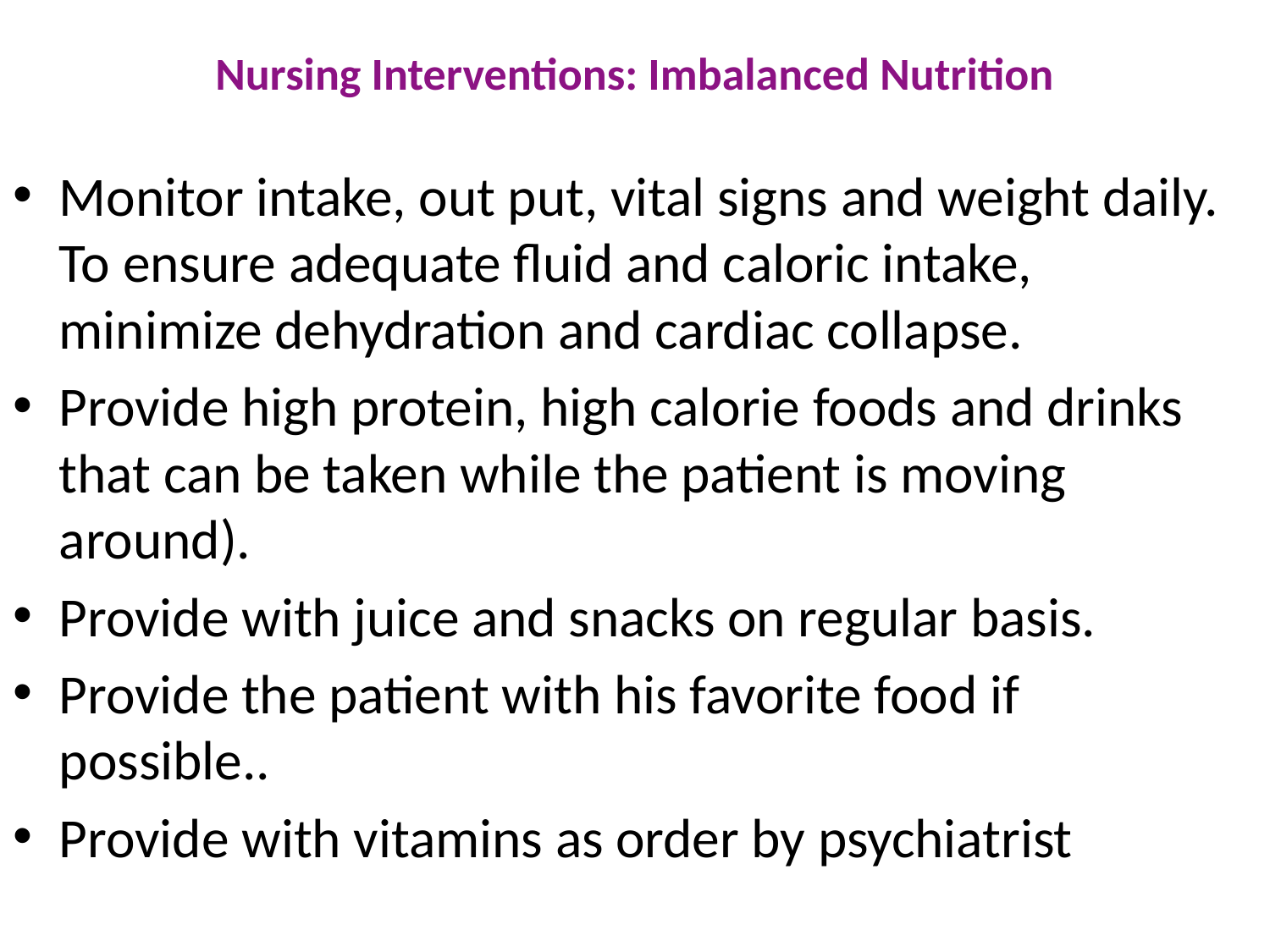

# Nursing Interventions: Imbalanced Nutrition
Monitor intake, out put, vital signs and weight daily. To ensure adequate fluid and caloric intake, minimize dehydration and cardiac collapse.
Provide high protein, high calorie foods and drinks that can be taken while the patient is moving around).
Provide with juice and snacks on regular basis.
Provide the patient with his favorite food if possible..
Provide with vitamins as order by psychiatrist